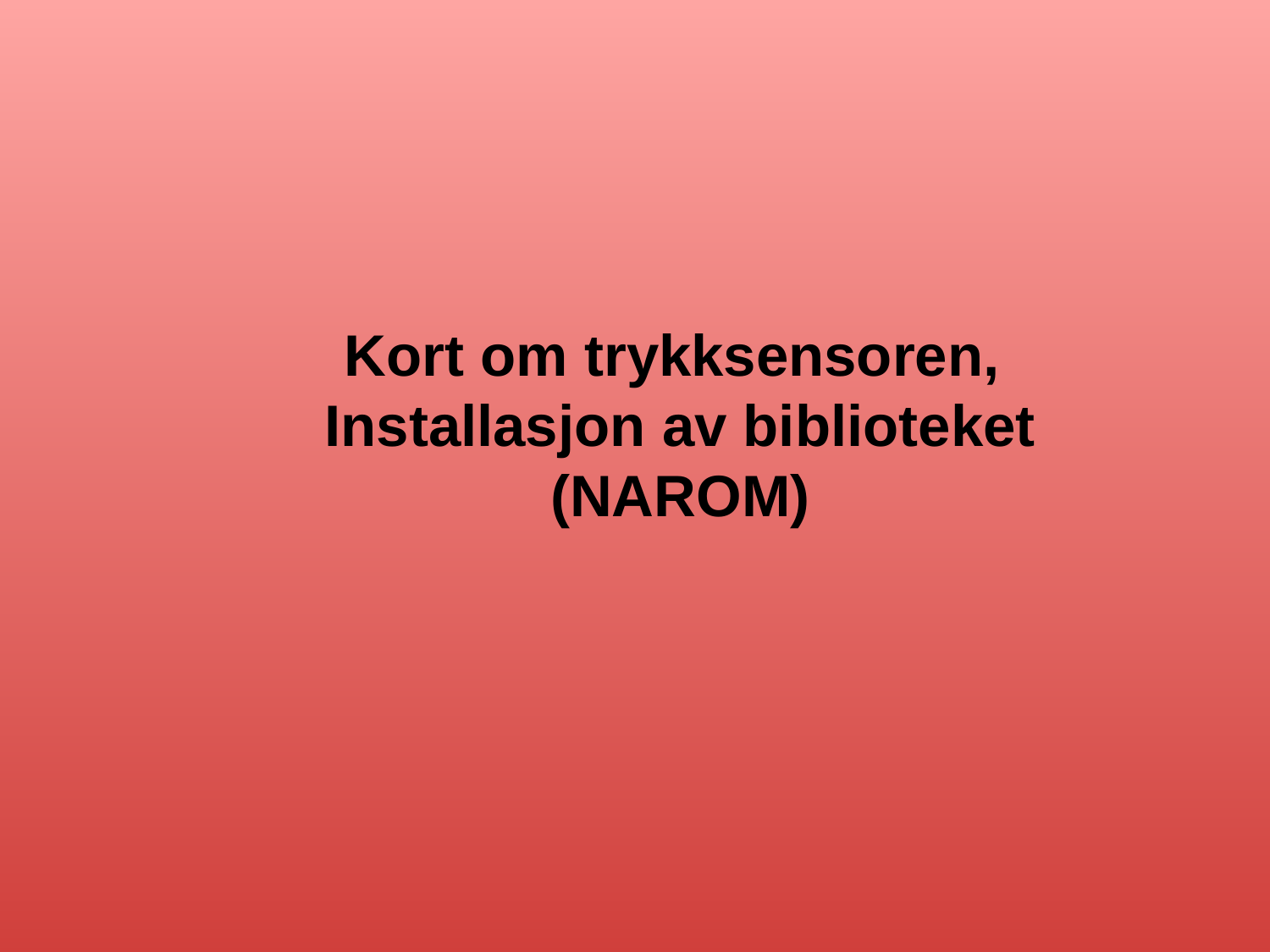

# Kort om trykksensoren, Installasjon av biblioteket (NAROM)